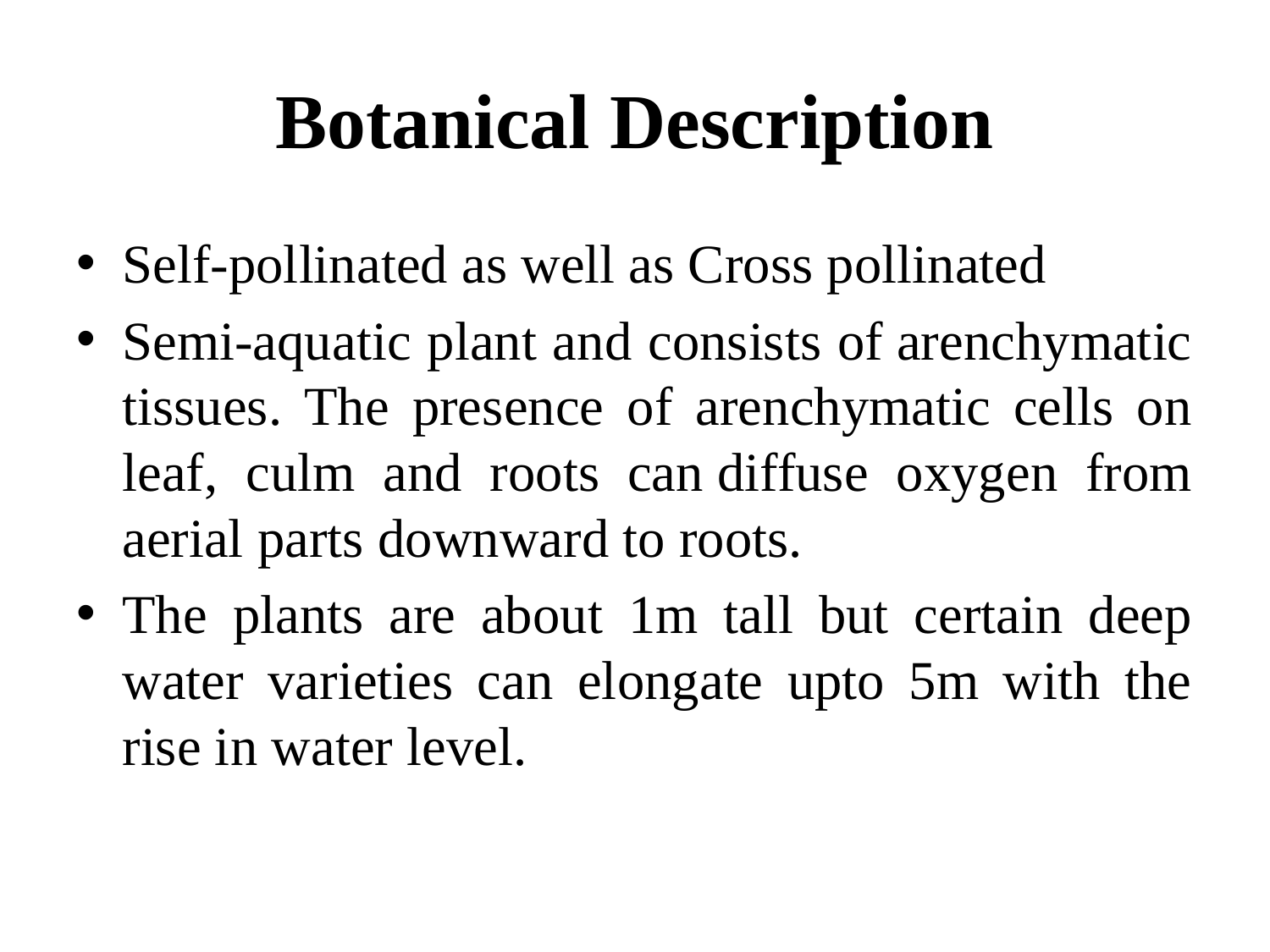

# Botanical Description
Self-pollinated as well as Cross pollinated
Semi-aquatic plant and consists of arenchymatic tissues. The presence of arenchymatic cells on leaf, culm and roots can diffuse oxygen from aerial parts downward to roots.
The plants are about 1m tall but certain deep water varieties can elongate upto 5m with the rise in water level.